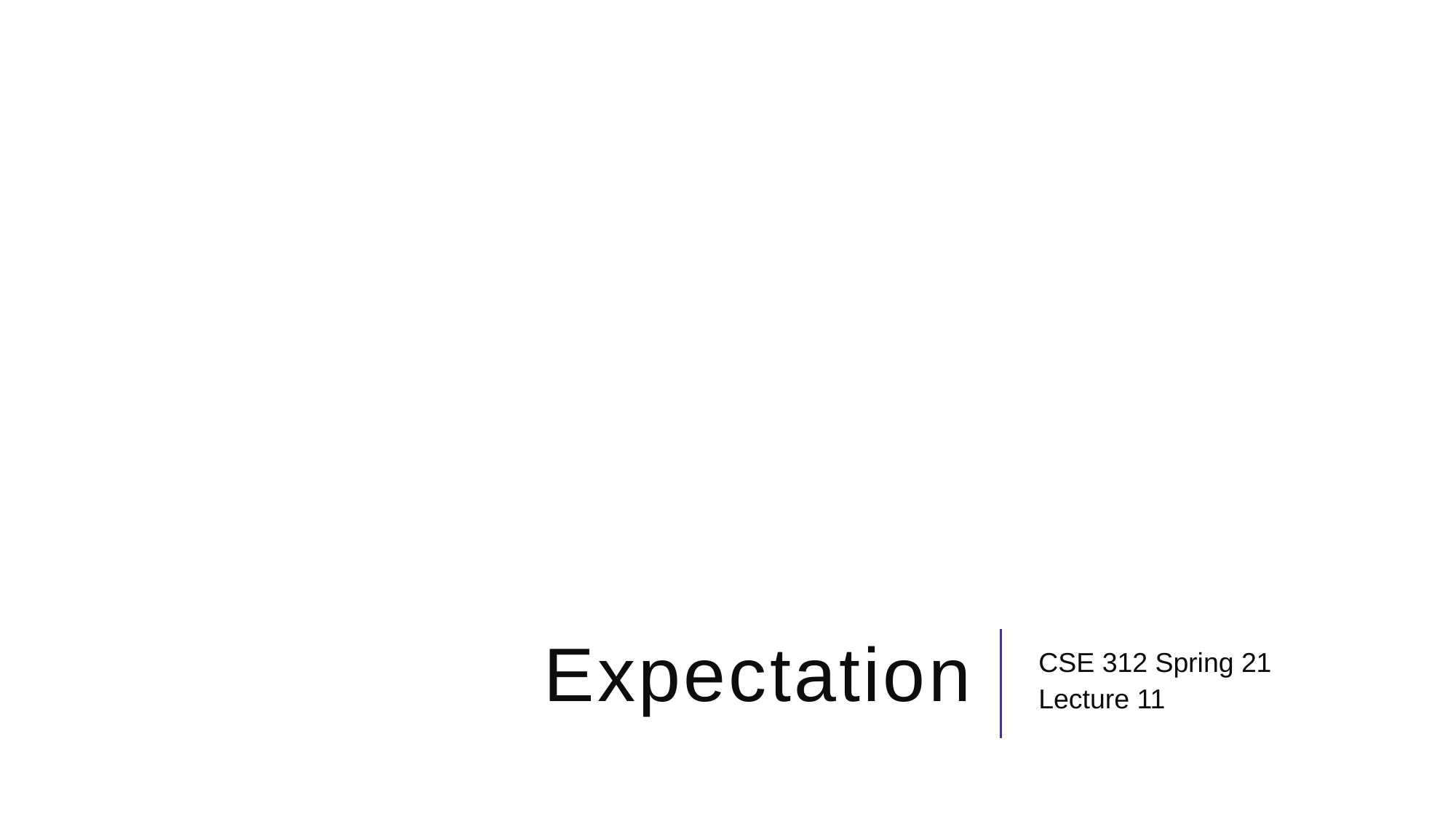

# Expectation
CSE 312 Spring 21
Lecture 11